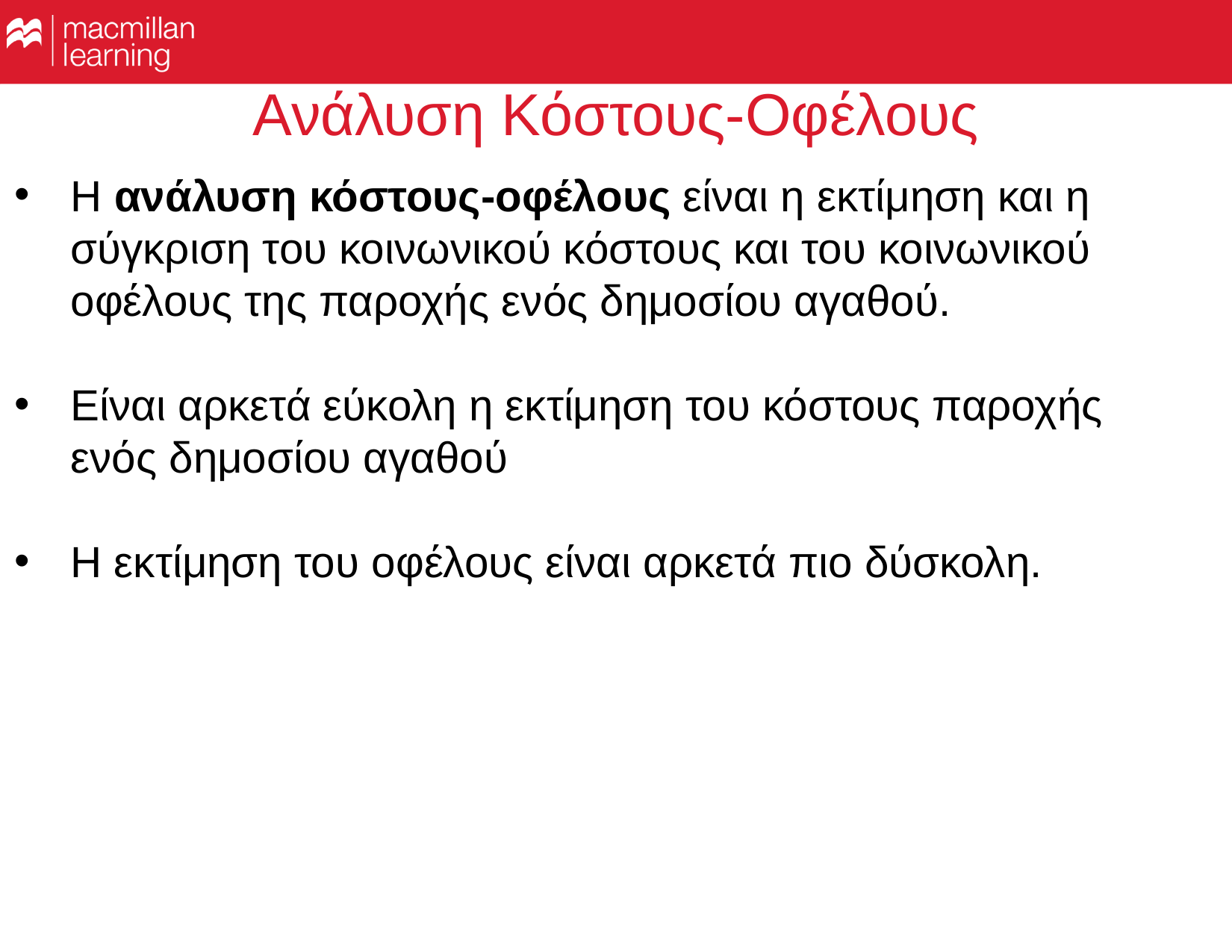

# Ανάλυση Κόστους-Οφέλους
Η ανάλυση κόστους-οφέλους είναι η εκτίμηση και η σύγκριση του κοινωνικού κόστους και του κοινωνικού οφέλους της παροχής ενός δημοσίου αγαθού.

Είναι αρκετά εύκολη η εκτίμηση του κόστους παροχής ενός δημοσίου αγαθού

Η εκτίμηση του οφέλους είναι αρκετά πιο δύσκολη.